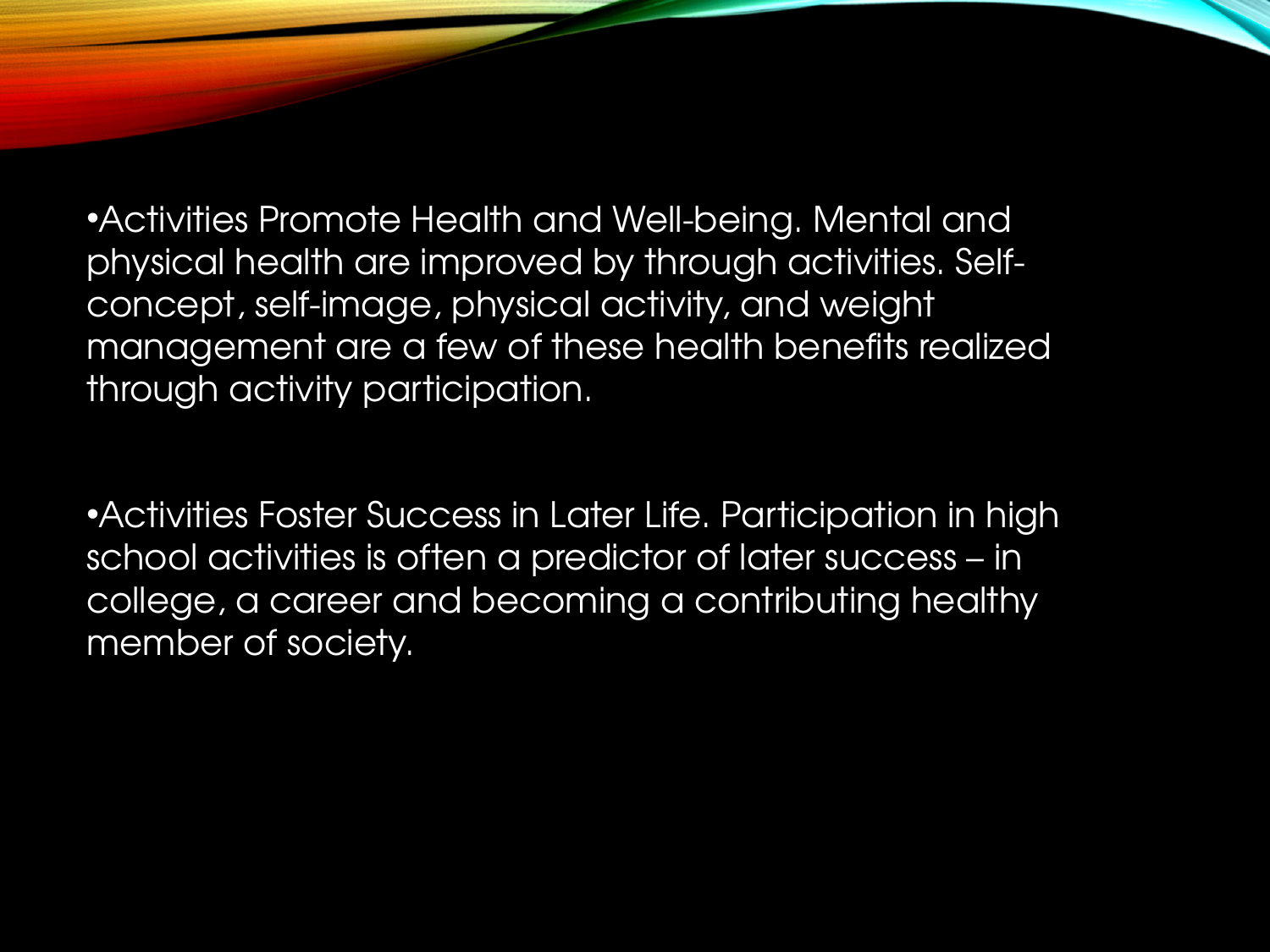

Activities Promote Health and Well-being. Mental and physical health are improved by through activities. Self-concept, self-image, physical activity, and weight management are a few of these health benefits realized through activity participation.
Activities Foster Success in Later Life. Participation in high school activities is often a predictor of later success – in college, a career and becoming a contributing healthy member of society.